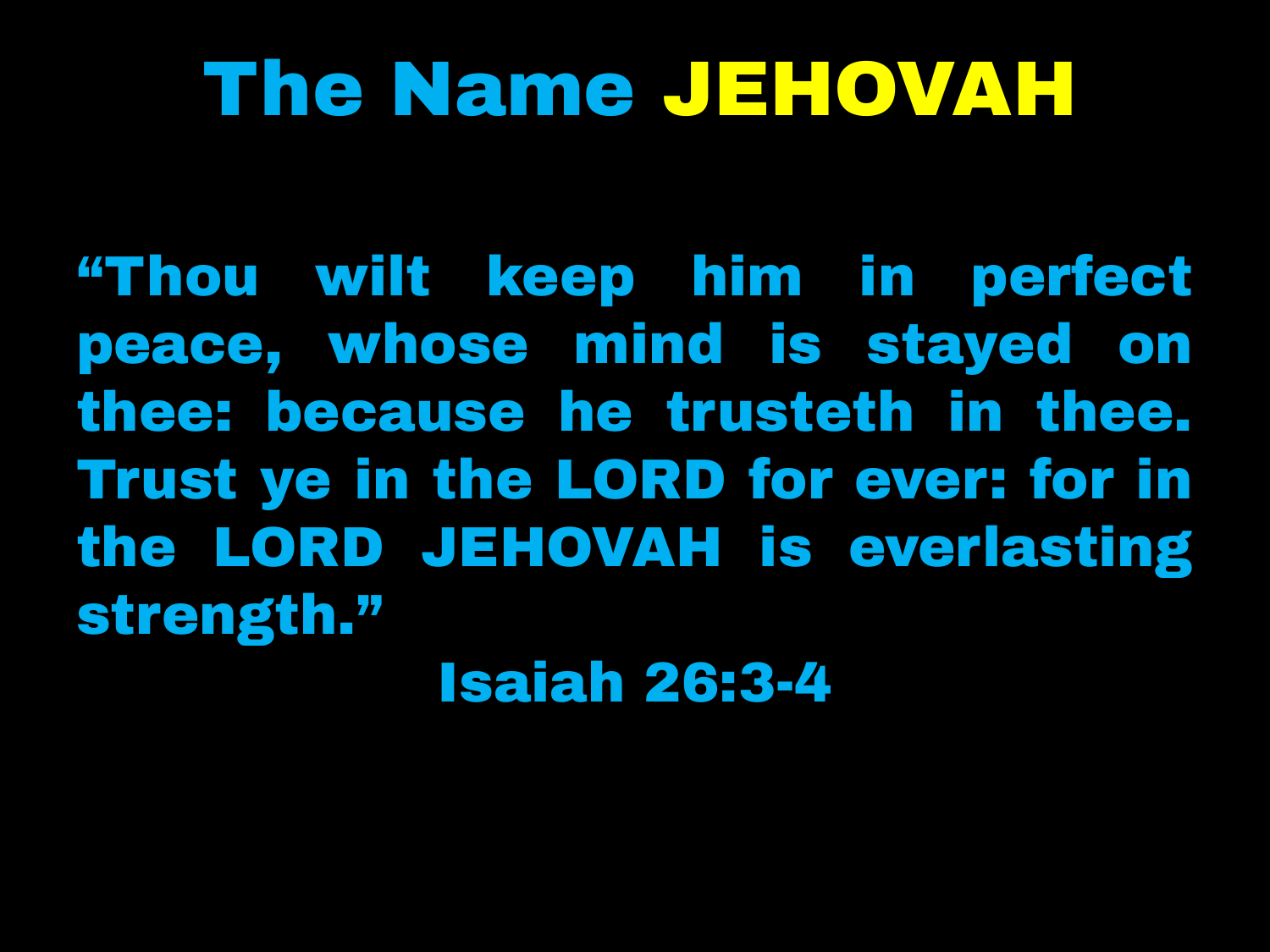

# The Name JEHOVAH
“Thou wilt keep him in perfect peace, whose mind is stayed on thee: because he trusteth in thee. Trust ye in the LORD for ever: for in the LORD JEHOVAH is everlasting strength.”
Isaiah 26:3-4